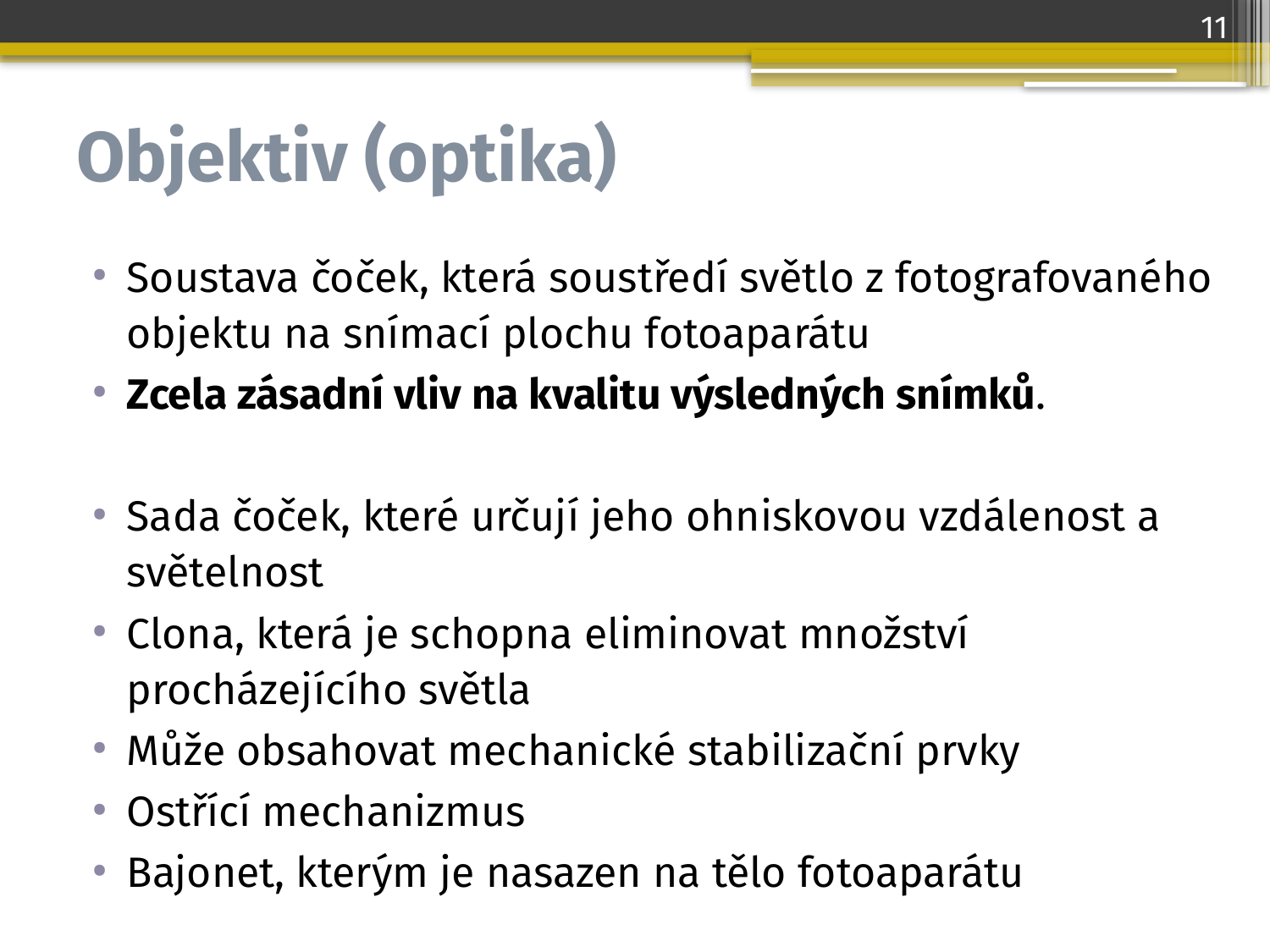

11
# Objektiv (optika)
Soustava čoček, která soustředí světlo z fotografovaného objektu na snímací plochu fotoaparátu
Zcela zásadní vliv na kvalitu výsledných snímků.

Sada čoček, které určují jeho ohniskovou vzdálenost a světelnost
Clona, která je schopna eliminovat množství procházejícího světla
Může obsahovat mechanické stabilizační prvky
Ostřící mechanizmus
Bajonet, kterým je nasazen na tělo fotoaparátu